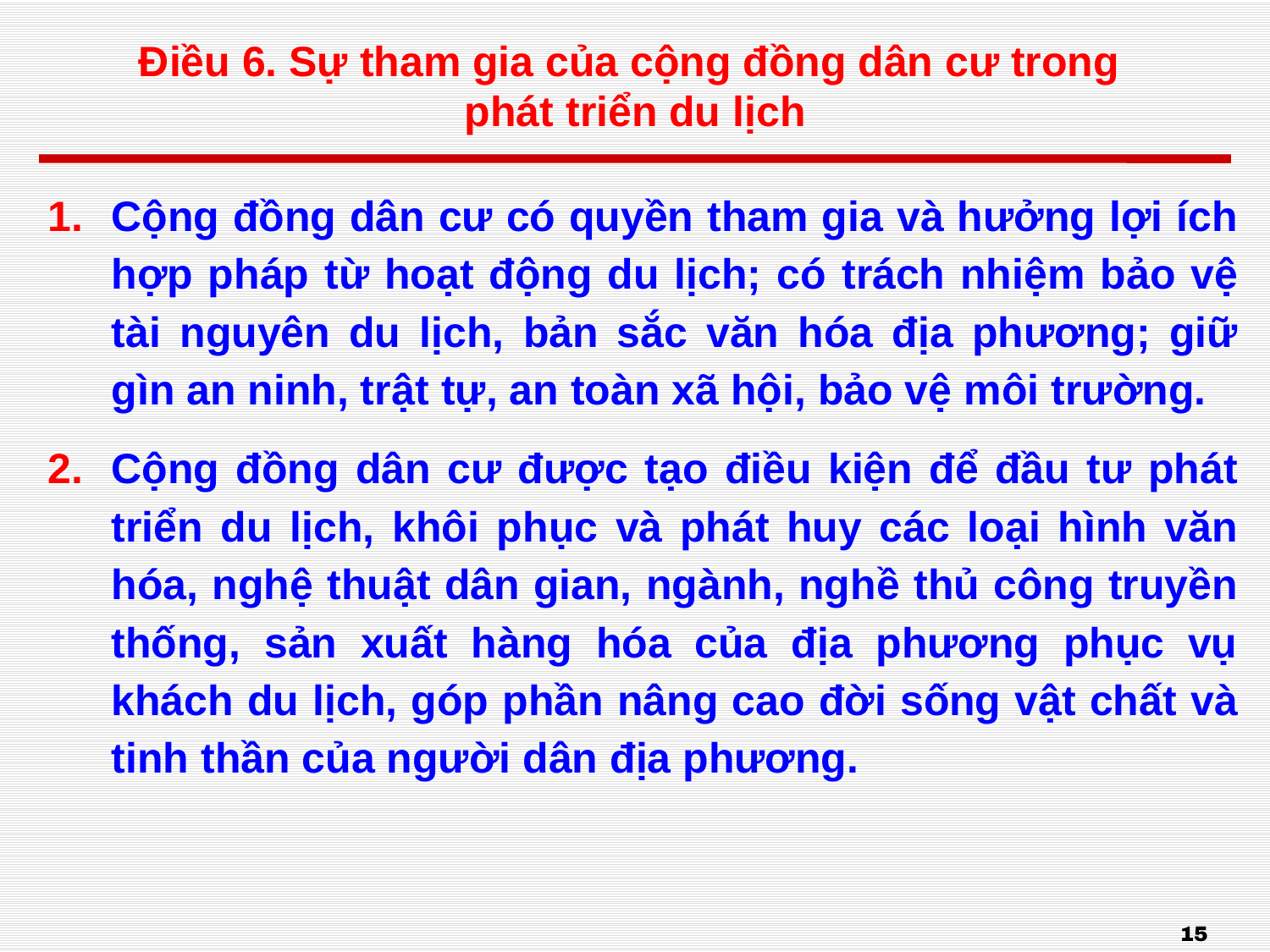

# Điều 6. Sự tham gia của cộng đồng dân cư trong phát triển du lịch
Cộng đồng dân cư có quyền tham gia và hưởng lợi ích hợp pháp từ hoạt động du lịch; có trách nhiệm bảo vệ tài nguyên du lịch, bản sắc văn hóa địa phương; giữ gìn an ninh, trật tự, an toàn xã hội, bảo vệ môi trường.
Cộng đồng dân cư được tạo điều kiện để đầu tư phát triển du lịch, khôi phục và phát huy các loại hình văn hóa, nghệ thuật dân gian, ngành, nghề thủ công truyền thống, sản xuất hàng hóa của địa phương phục vụ khách du lịch, góp phần nâng cao đời sống vật chất và tinh thần của người dân địa phương.